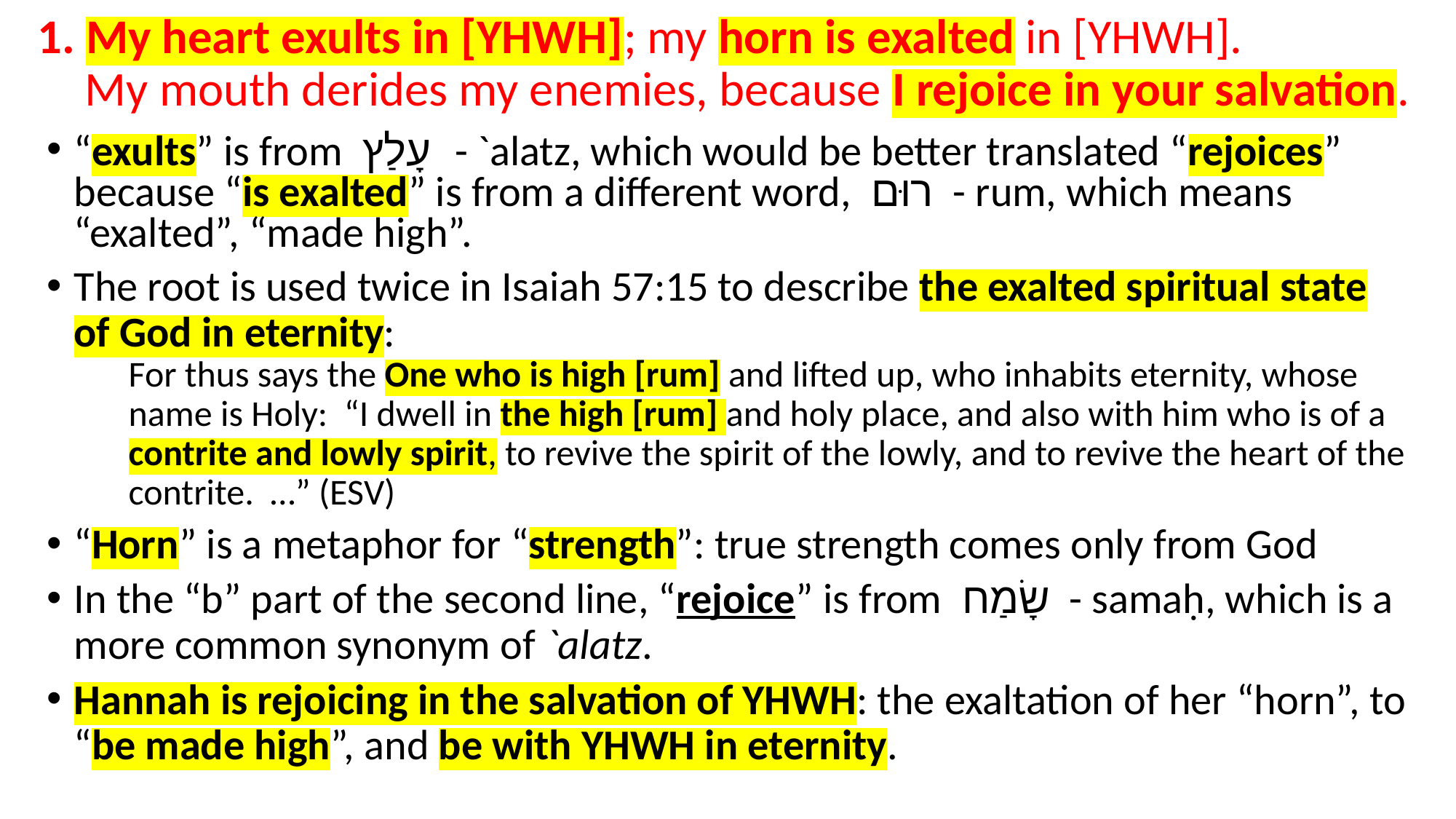

# 1. My heart exults in [YHWH]; my horn is exalted in [YHWH]. My mouth derides my enemies, because I rejoice in your salvation.
“exults” is from  עָלַץ  - `alatz, which would be better translated “rejoices” because “is exalted” is from a different word,  רוּם  - rum, which means “exalted”, “made high”.
The root is used twice in Isaiah 57:15 to describe the exalted spiritual state of God in eternity:
For thus says the One who is high [rum] and lifted up, who inhabits eternity, whose name is Holy:  “I dwell in the high [rum] and holy place, and also with him who is of a contrite and lowly spirit, to revive the spirit of the lowly, and to revive the heart of the contrite.  …” (ESV)
“Horn” is a metaphor for “strength”: true strength comes only from God
In the “b” part of the second line, “rejoice” is from  שָׂמַח  - samaḥ, which is a more common synonym of `alatz.
Hannah is rejoicing in the salvation of YHWH: the exaltation of her “horn”, to “be made high”, and be with YHWH in eternity.